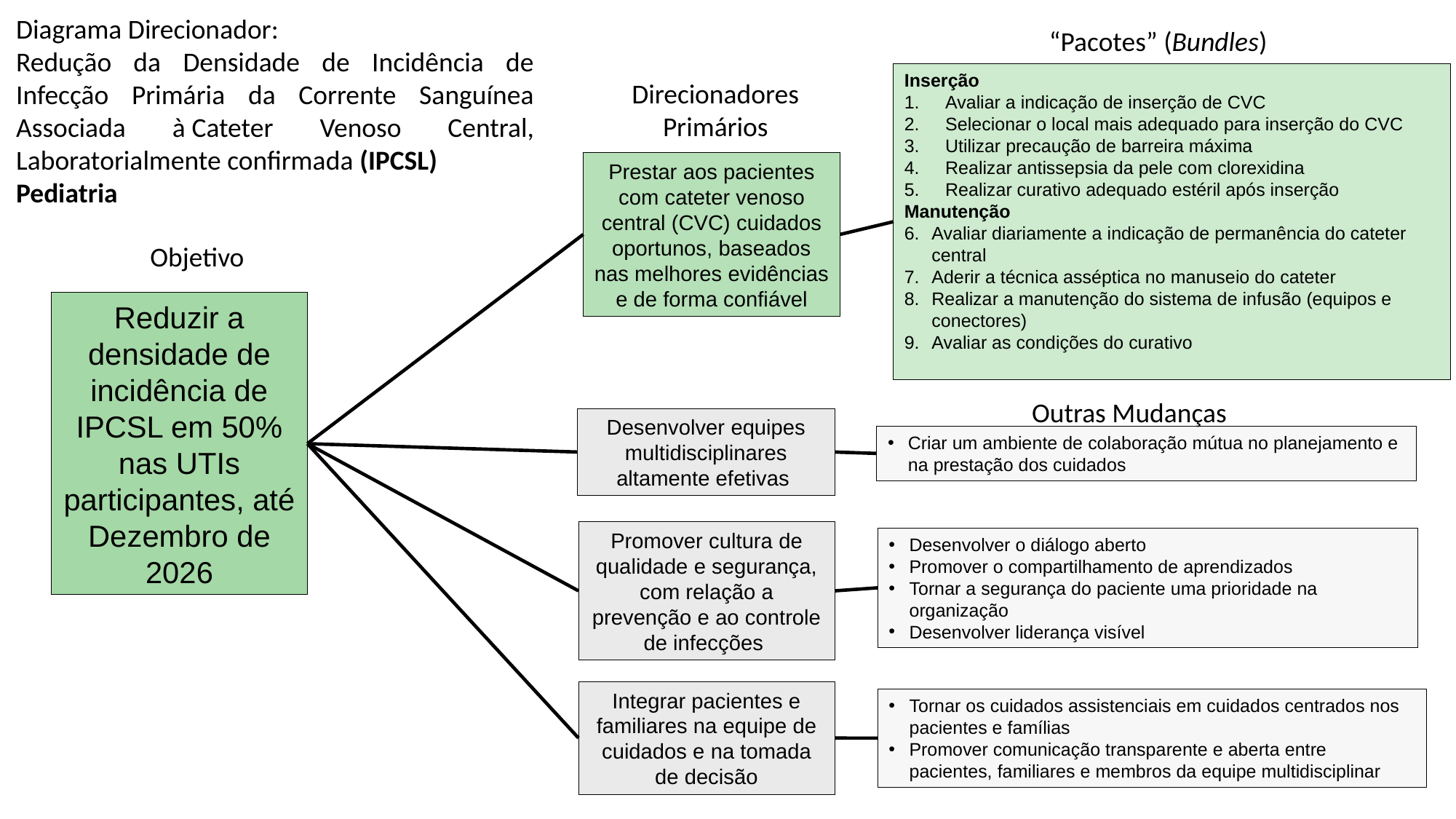

Diagrama Direcionador:
Redução da Densidade de Incidência de Infecção Primária da Corrente Sanguínea Associada à Cateter Venoso Central, Laboratorialmente confirmada (IPCSL)
Pediatria
“Pacotes” (Bundles)
Inserção
Avaliar a indicação de inserção de CVC
Selecionar o local mais adequado para inserção do CVC
Utilizar precaução de barreira máxima
Realizar antissepsia da pele com clorexidina
Realizar curativo adequado estéril após inserção
Manutenção
Avaliar diariamente a indicação de permanência do cateter central
Aderir a técnica asséptica no manuseio do cateter
Realizar a manutenção do sistema de infusão (equipos e conectores)
Avaliar as condições do curativo

Direcionadores Primários
Prestar aos pacientes com cateter venoso central (CVC) cuidados oportunos, baseados nas melhores evidências e de forma confiável
Objetivo
Reduzir a densidade de incidência de IPCSL em 50% nas UTIs participantes, até Dezembro de 2026
Outras Mudanças
Desenvolver equipes multidisciplinares altamente efetivas
Criar um ambiente de colaboração mútua no planejamento e na prestação dos cuidados
Promover cultura de qualidade e segurança, com relação a prevenção e ao controle de infecções
Desenvolver o diálogo aberto
Promover o compartilhamento de aprendizados
Tornar a segurança do paciente uma prioridade na organização
Desenvolver liderança visível
Integrar pacientes e familiares na equipe de cuidados e na tomada de decisão
Tornar os cuidados assistenciais em cuidados centrados nos pacientes e famílias
Promover comunicação transparente e aberta entre pacientes, familiares e membros da equipe multidisciplinar